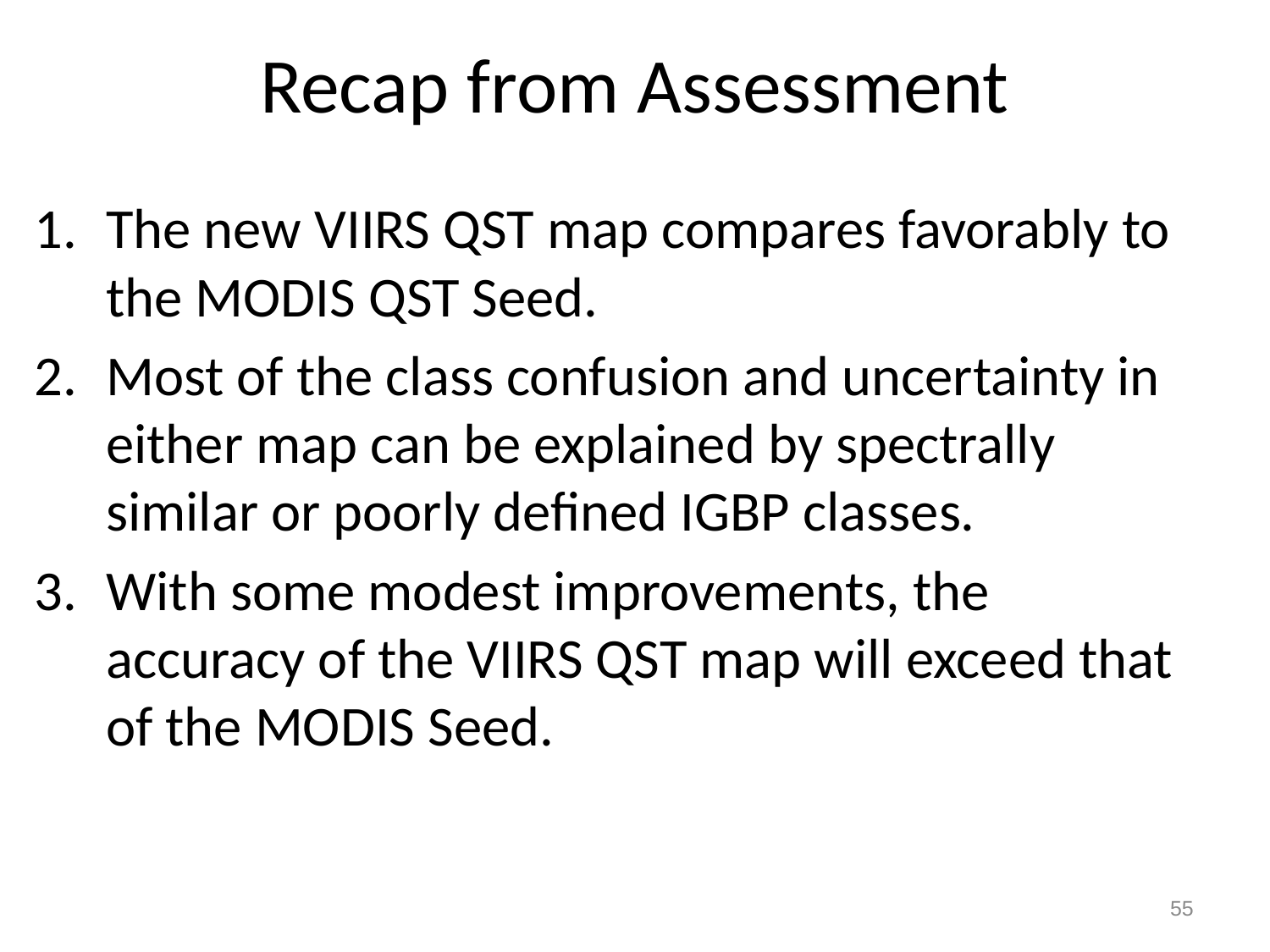

# Recap from Assessment
The new VIIRS QST map compares favorably to the MODIS QST Seed.
Most of the class confusion and uncertainty in either map can be explained by spectrally similar or poorly defined IGBP classes.
With some modest improvements, the accuracy of the VIIRS QST map will exceed that of the MODIS Seed.

55